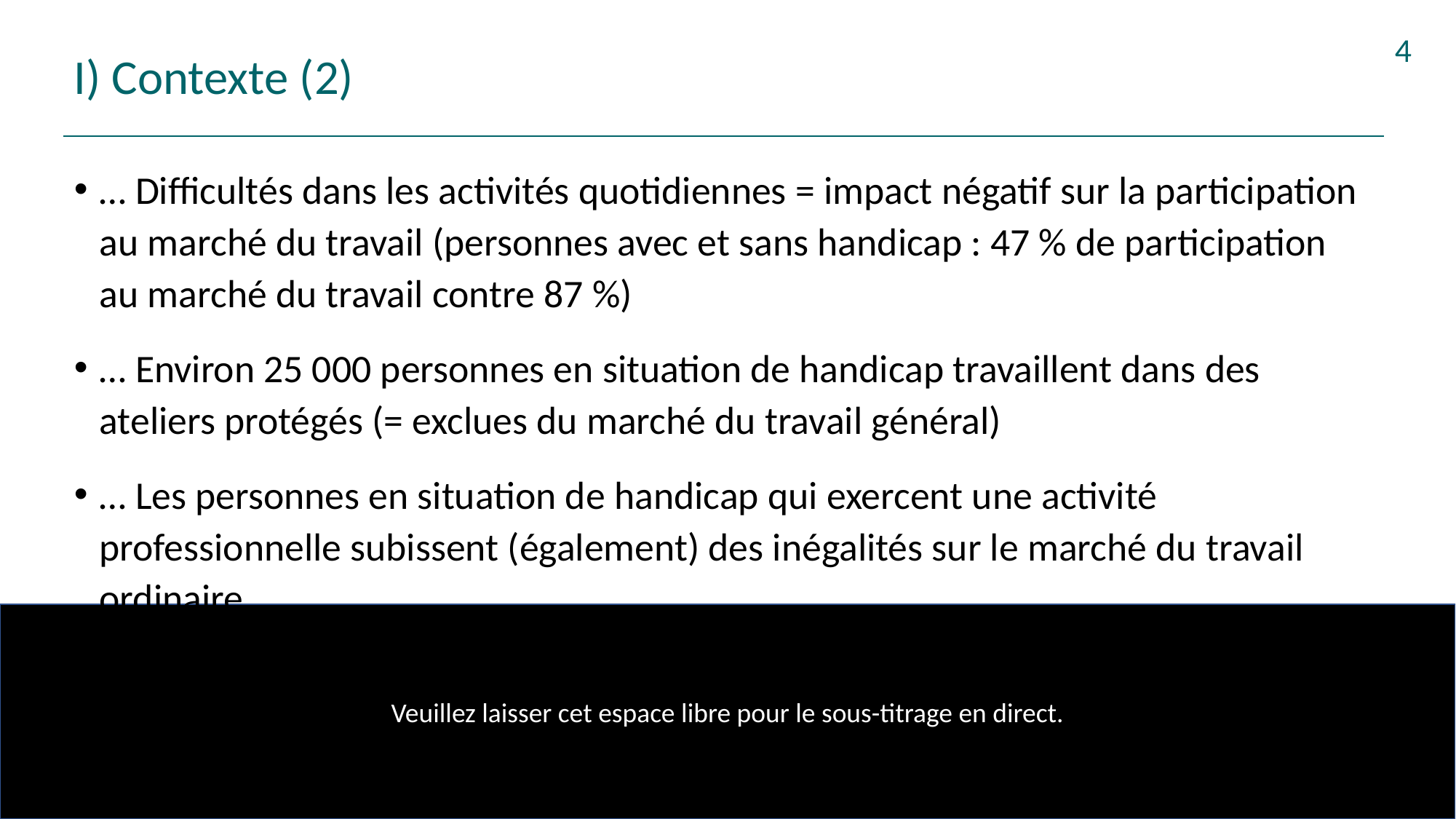

# I) Contexte (2)
4
… Difficultés dans les activités quotidiennes = impact négatif sur la participation au marché du travail (personnes avec et sans handicap : 47 % de participation au marché du travail contre 87 %)
… Environ 25 000 personnes en situation de handicap travaillent dans des ateliers protégés (= exclues du marché du travail général)
… Les personnes en situation de handicap qui exercent une activité professionnelle subissent (également) des inégalités sur le marché du travail ordinaire